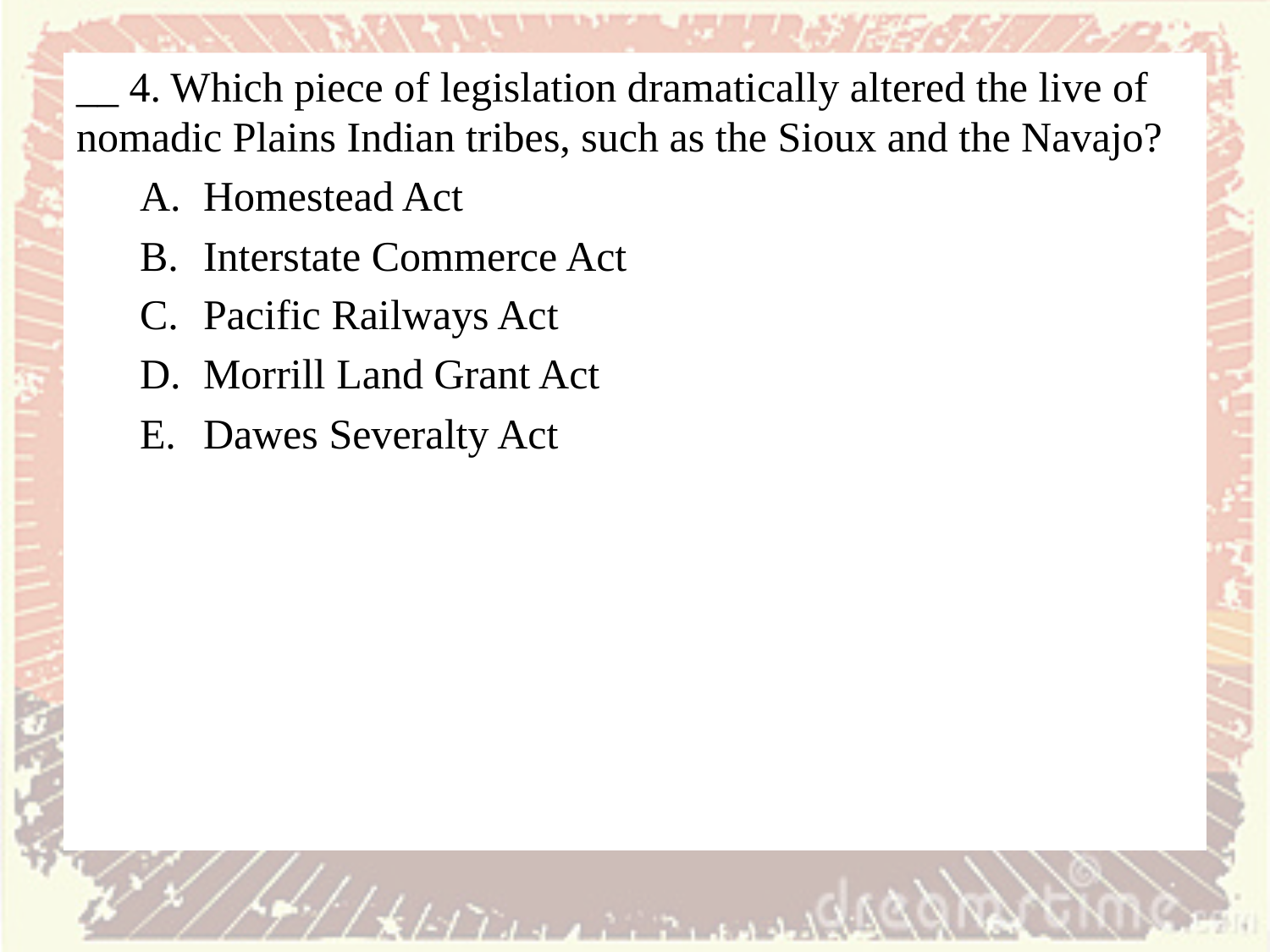

__ 4. Which piece of legislation dramatically altered the live of nomadic Plains Indian tribes, such as the Sioux and the Navajo?
Homestead Act
Interstate Commerce Act
Pacific Railways Act
Morrill Land Grant Act
Dawes Severalty Act